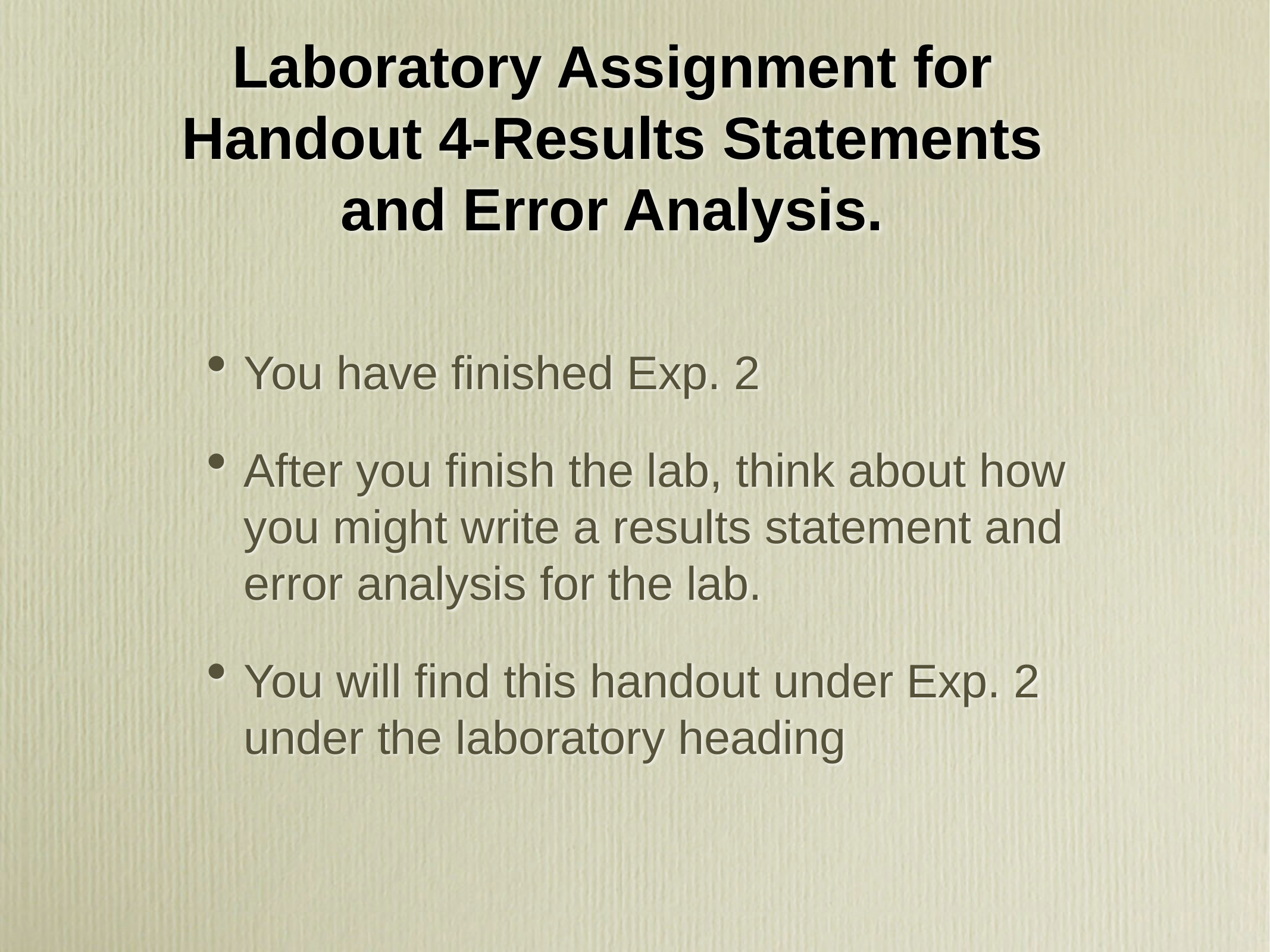

# Laboratory Assignment for Handout 4-Results Statements and Error Analysis.
You have finished Exp. 2
After you finish the lab, think about how you might write a results statement and error analysis for the lab.
You will find this handout under Exp. 2 under the laboratory heading